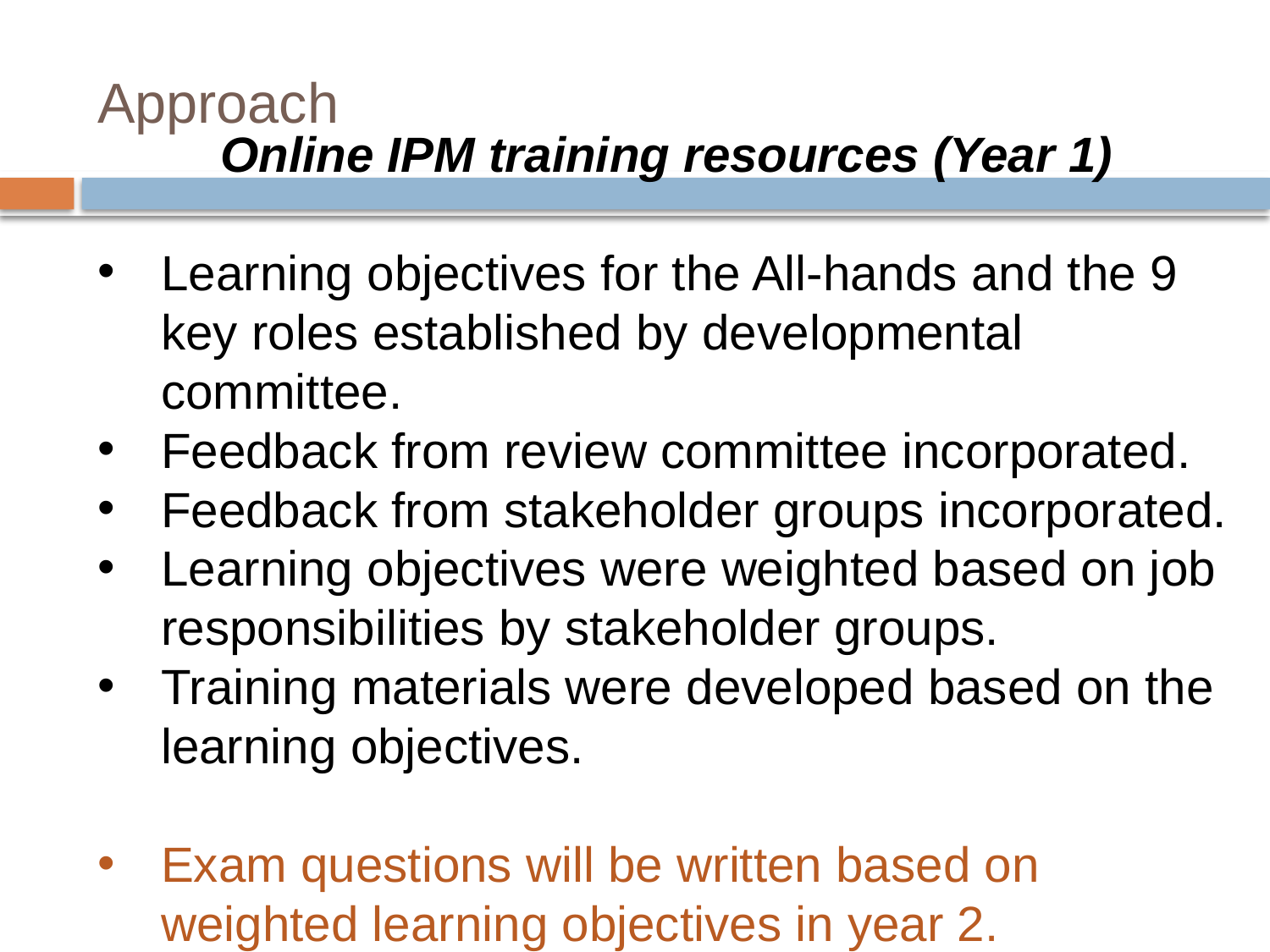

# Approach
Online IPM training resources (Year 1)
Learning objectives for the All-hands and the 9 key roles established by developmental committee.
Feedback from review committee incorporated.
Feedback from stakeholder groups incorporated.
Learning objectives were weighted based on job responsibilities by stakeholder groups.
Training materials were developed based on the learning objectives.

Exam questions will be written based on weighted learning objectives in year 2.